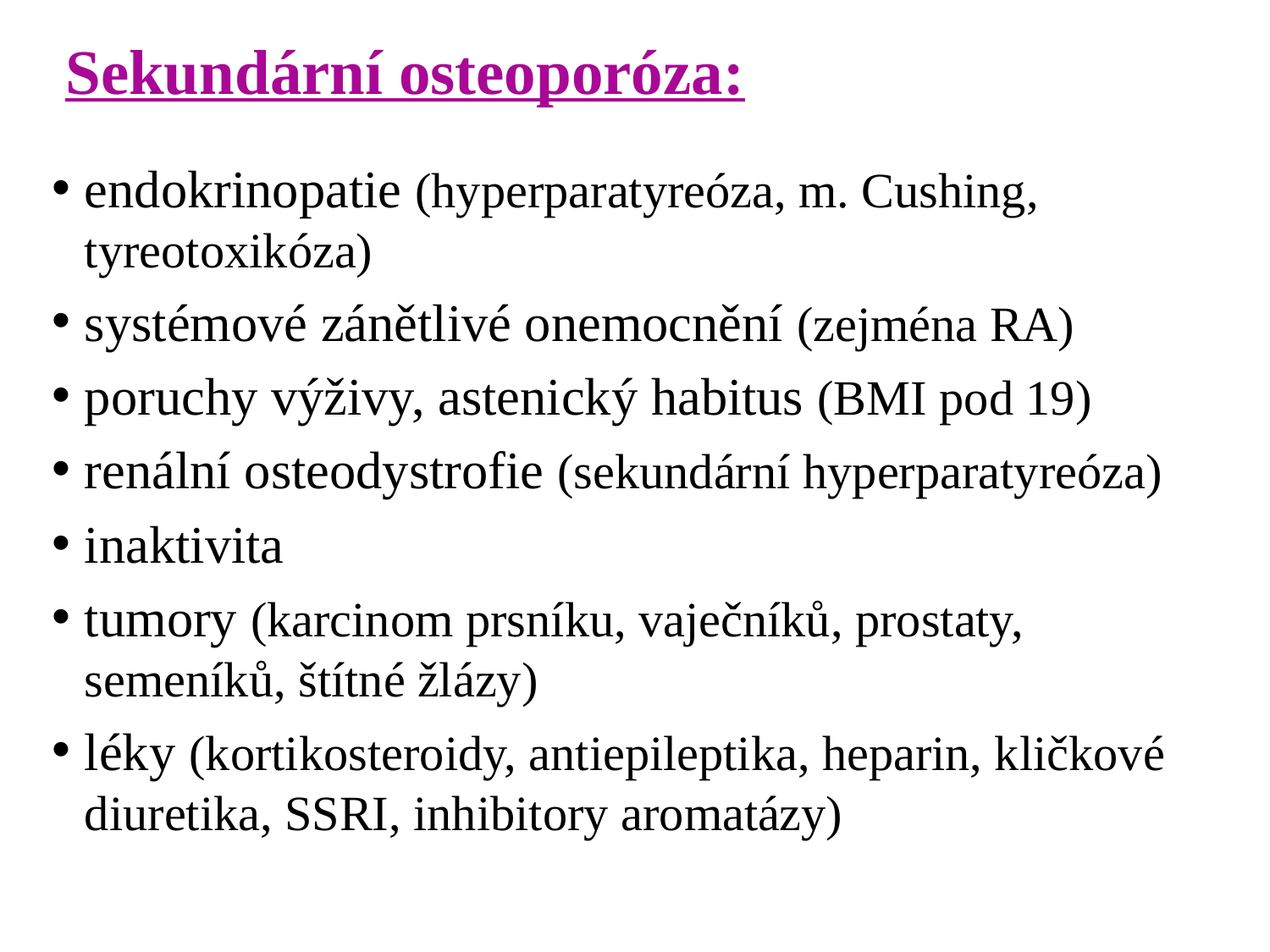

Sekundární osteoporóza:
endokrinopatie (hyperparatyreóza, m. Cushing, tyreotoxikóza)
systémové zánětlivé onemocnění (zejména RA)
poruchy výživy, astenický habitus (BMI pod 19)
renální osteodystrofie (sekundární hyperparatyreóza)
inaktivita
tumory (karcinom prsníku, vaječníků, prostaty, semeníků, štítné žlázy)
léky (kortikosteroidy, antiepileptika, heparin, kličkové diuretika, SSRI, inhibitory aromatázy)